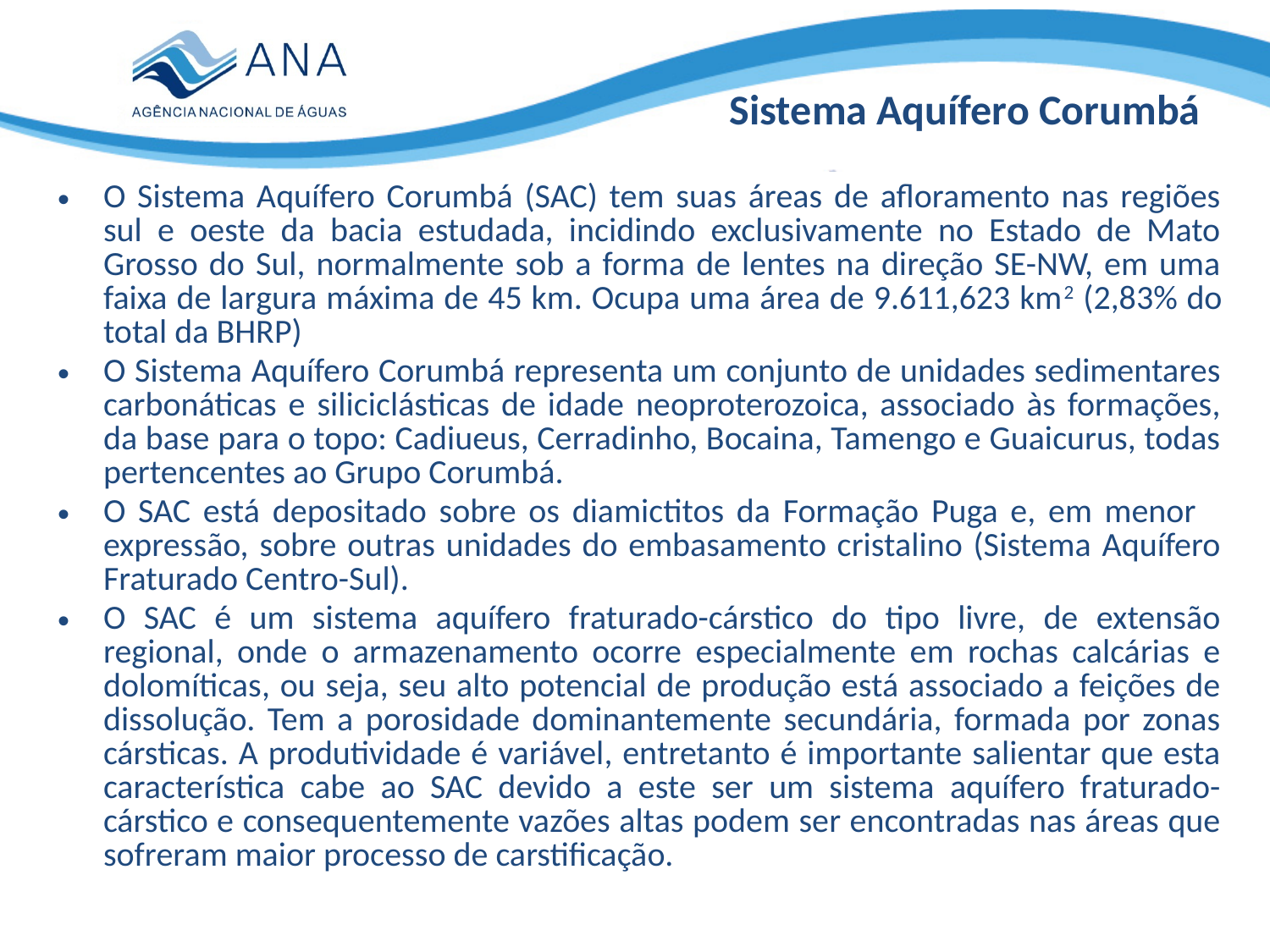

Sistema Aquífero Corumbá
O Sistema Aquífero Corumbá (SAC) tem suas áreas de afloramento nas regiões sul e oeste da bacia estudada, incidindo exclusivamente no Estado de Mato Grosso do Sul, normalmente sob a forma de lentes na direção SE-NW, em uma faixa de largura máxima de 45 km. Ocupa uma área de 9.611,623 km2 (2,83% do total da BHRP)
O Sistema Aquífero Corumbá representa um conjunto de unidades sedimentares carbonáticas e siliciclásticas de idade neoproterozoica, associado às formações, da base para o topo: Cadiueus, Cerradinho, Bocaina, Tamengo e Guaicurus, todas pertencentes ao Grupo Corumbá.
O SAC está depositado sobre os diamictitos da Formação Puga e, em menor   expressão, sobre outras unidades do embasamento cristalino (Sistema Aquífero Fraturado Centro-Sul).
O SAC é um sistema aquífero fraturado-cárstico do tipo livre, de extensão regional, onde o armazenamento ocorre especialmente em rochas calcárias e dolomíticas, ou seja, seu alto potencial de produção está associado a feições de dissolução. Tem a porosidade dominantemente secundária, formada por zonas cársticas. A produtividade é variável, entretanto é importante salientar que esta característica cabe ao SAC devido a este ser um sistema aquífero fraturado-cárstico e consequentemente vazões altas podem ser encontradas nas áreas que sofreram maior processo de carstificação.